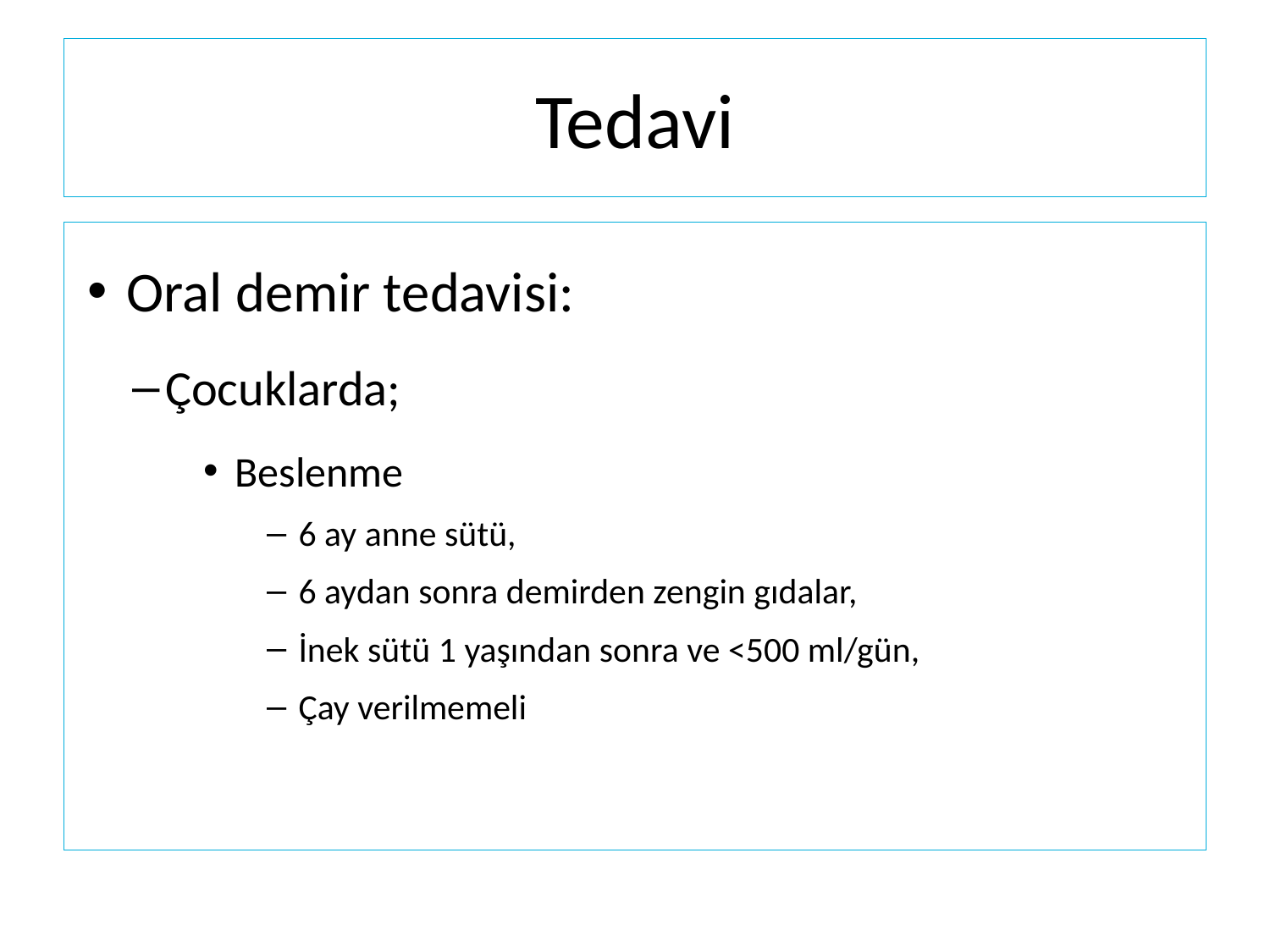

Tedavi
Oral demir tedavisi:
Çocuklarda;
Beslenme
6 ay anne sütü,
6 aydan sonra demirden zengin gıdalar,
İnek sütü 1 yaşından sonra ve <500 ml/gün,
Çay verilmemeli